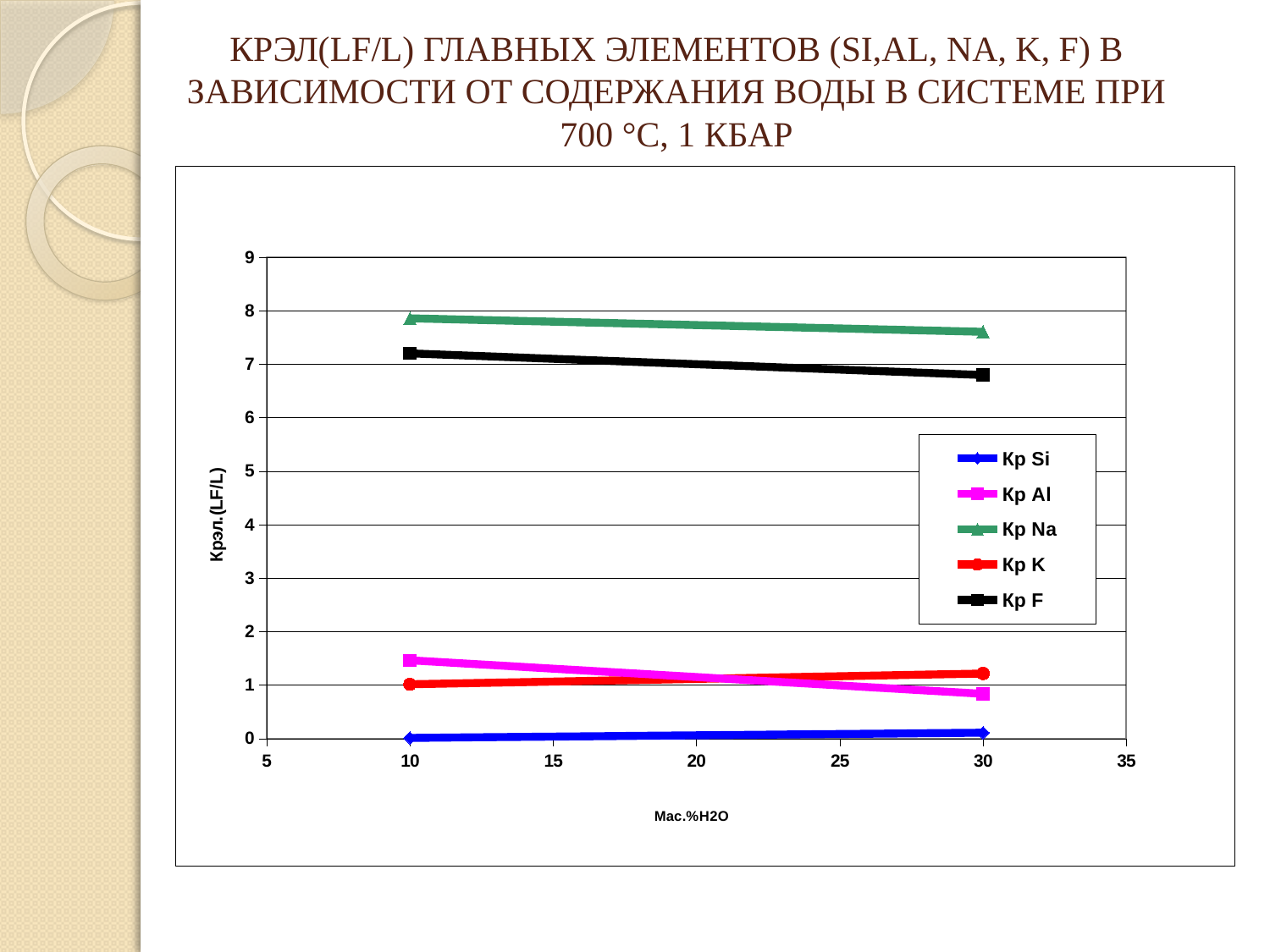

# КРЭЛ(LF/L) ГЛАВНЫХ ЭЛЕМЕНТОВ (SI,AL, NA, K, F) В ЗАВИСИМОСТИ ОТ СОДЕРЖАНИЯ ВОДЫ В СИСТЕМЕ ПРИ 700 °С, 1 КБАР

### Chart

| Category | Кр Si | Кр Al | Кр Na | Кр K | Кр F |
|---|---|---|---|---|---|